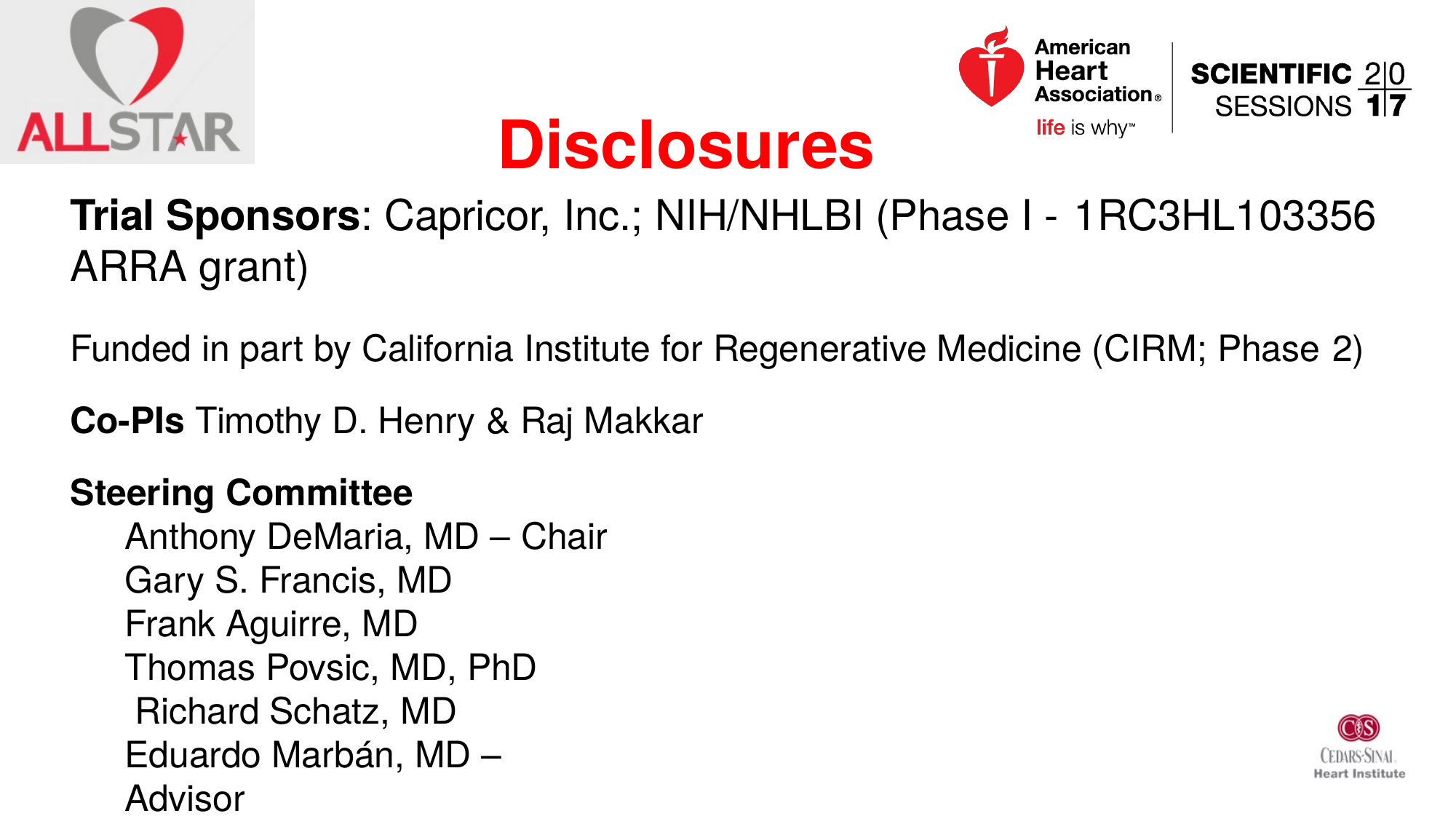

# Disclosures
Trial Sponsors: Capricor, Inc.; NIH/NHLBI (Phase I - 1RC3HL103356
ARRA grant)
Funded in part by California Institute for Regenerative Medicine (CIRM; Phase 2)
Co-PIs Timothy D. Henry & Raj Makkar
Steering Committee
Anthony DeMaria, MD – Chair
Gary S. Francis, MD  Frank Aguirre, MD  Thomas Povsic, MD, PhD  Richard Schatz, MD
Eduardo Marbán, MD – Advisor